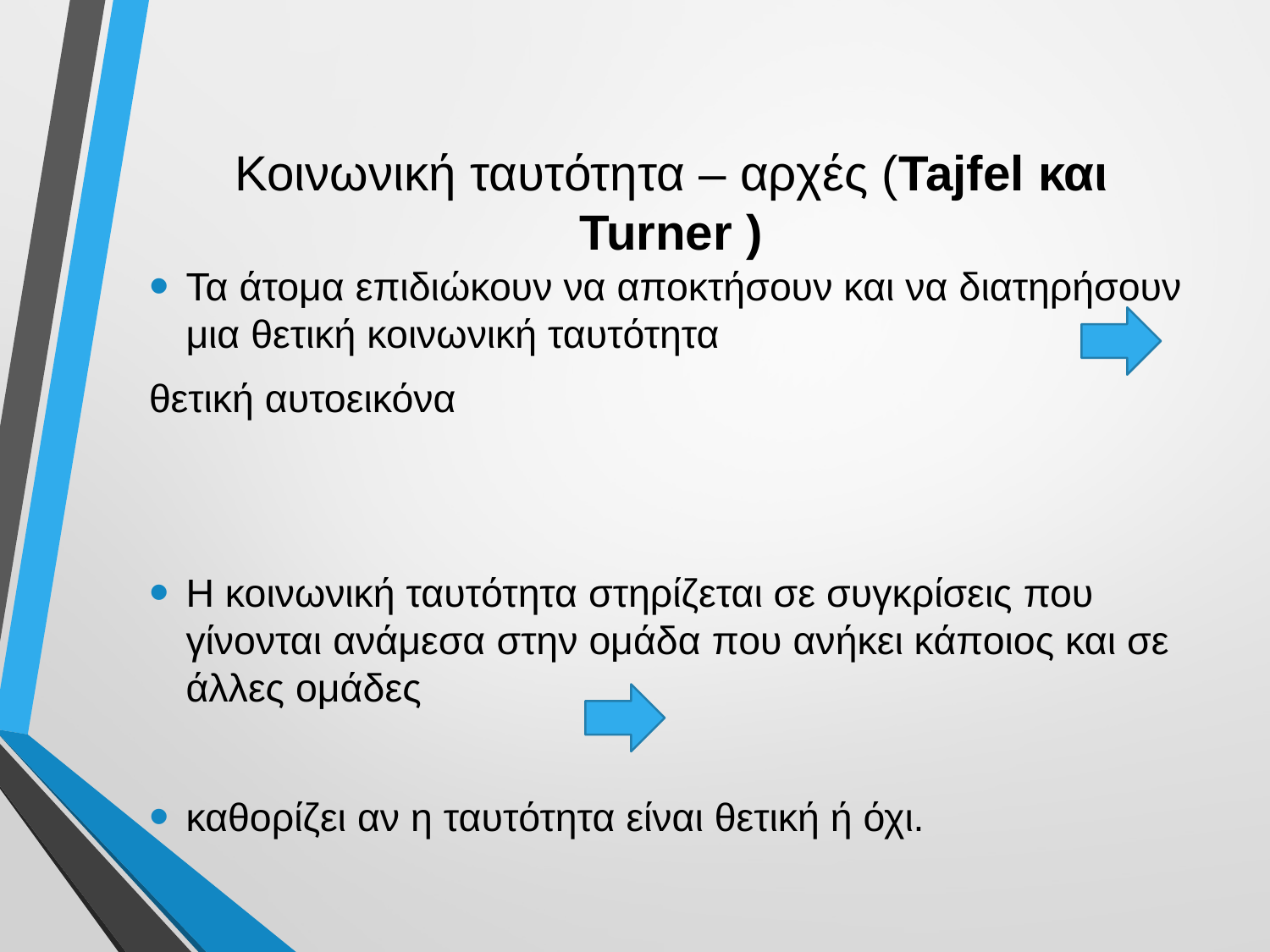

# Κοινωνική ταυτότητα – αρχές (Tajfel και Turner )
Τα άτομα επιδιώκουν να αποκτήσουν και να διατηρήσουν μια θετική κοινωνική ταυτότητα
θετική αυτοεικόνα

Η κοινωνική ταυτότητα στηρίζεται σε συγκρίσεις που γίνονται ανάμεσα στην ομάδα που ανήκει κάποιος και σε άλλες ομάδες

καθορίζει αν η ταυτότητα είναι θετική ή όχι.